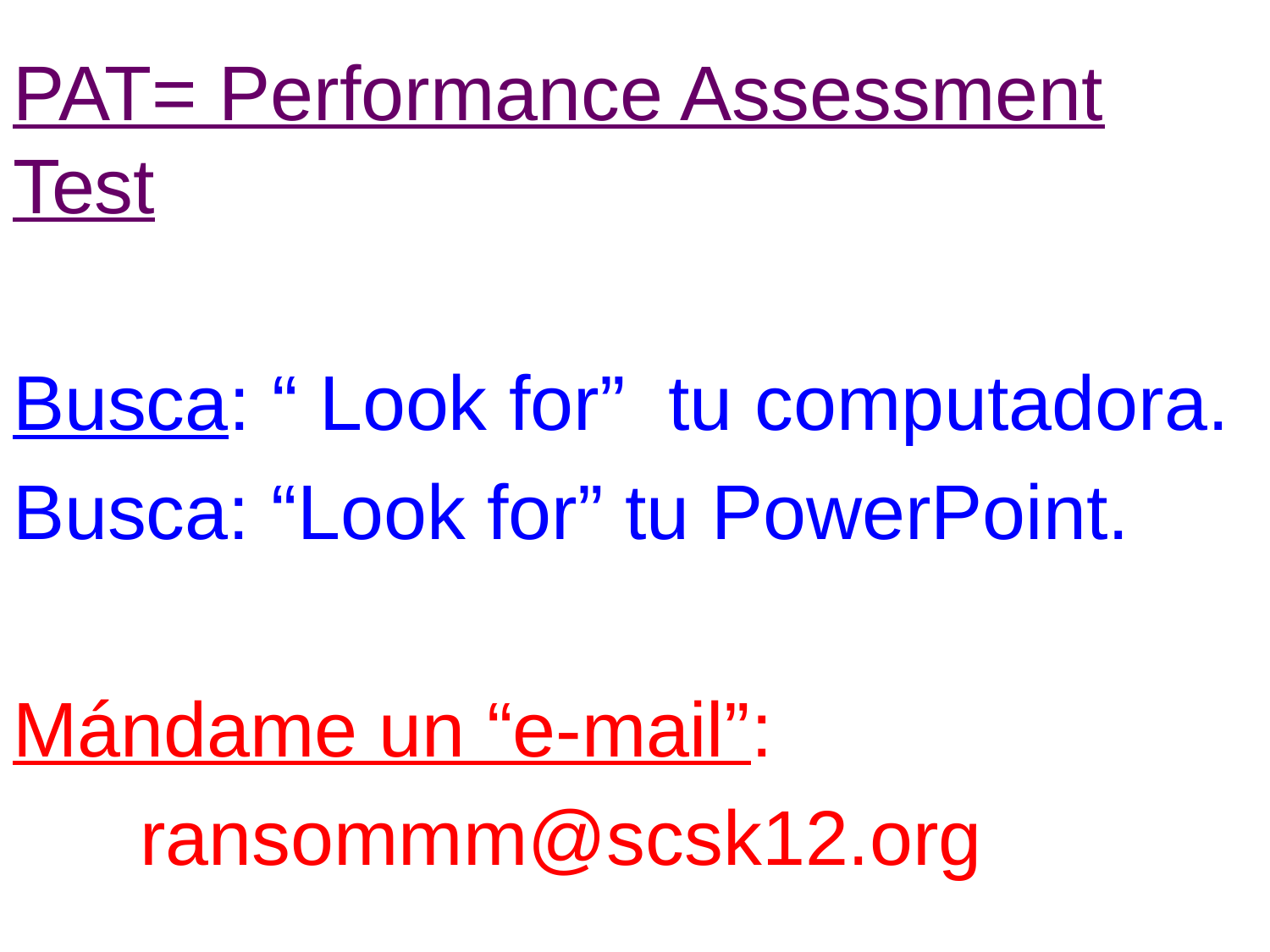

PAT= Performance Assessment Test

Busca: “ Look for”  tu computadora.
Busca: “Look for” tu PowerPoint.

Mándame un “e-mail”:
	ransommm@scsk12.org